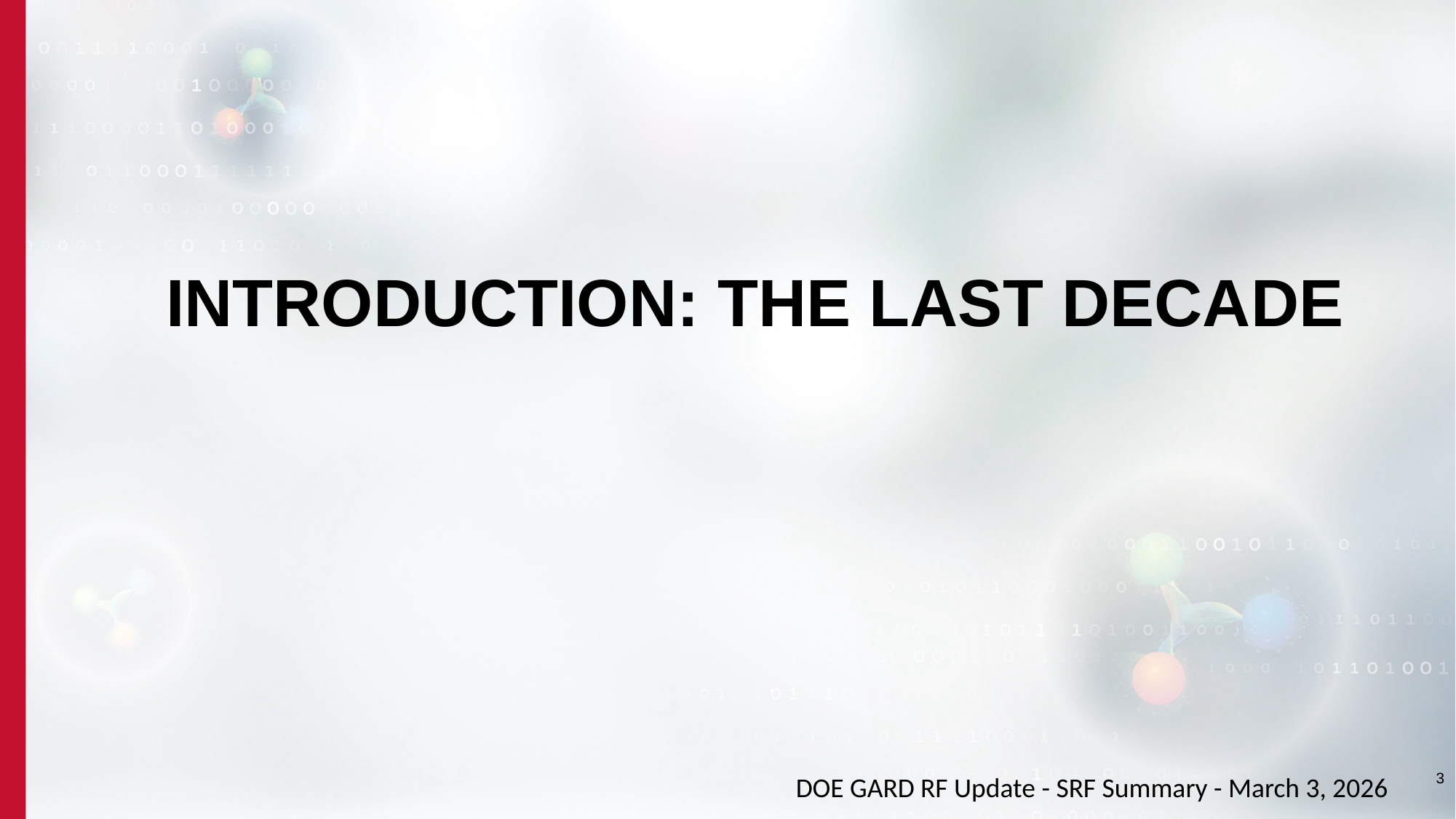

# INTRODUCTION: THE LAST DECADE
3
DOE GARD RF Update - SRF Summary - March 3, 2026